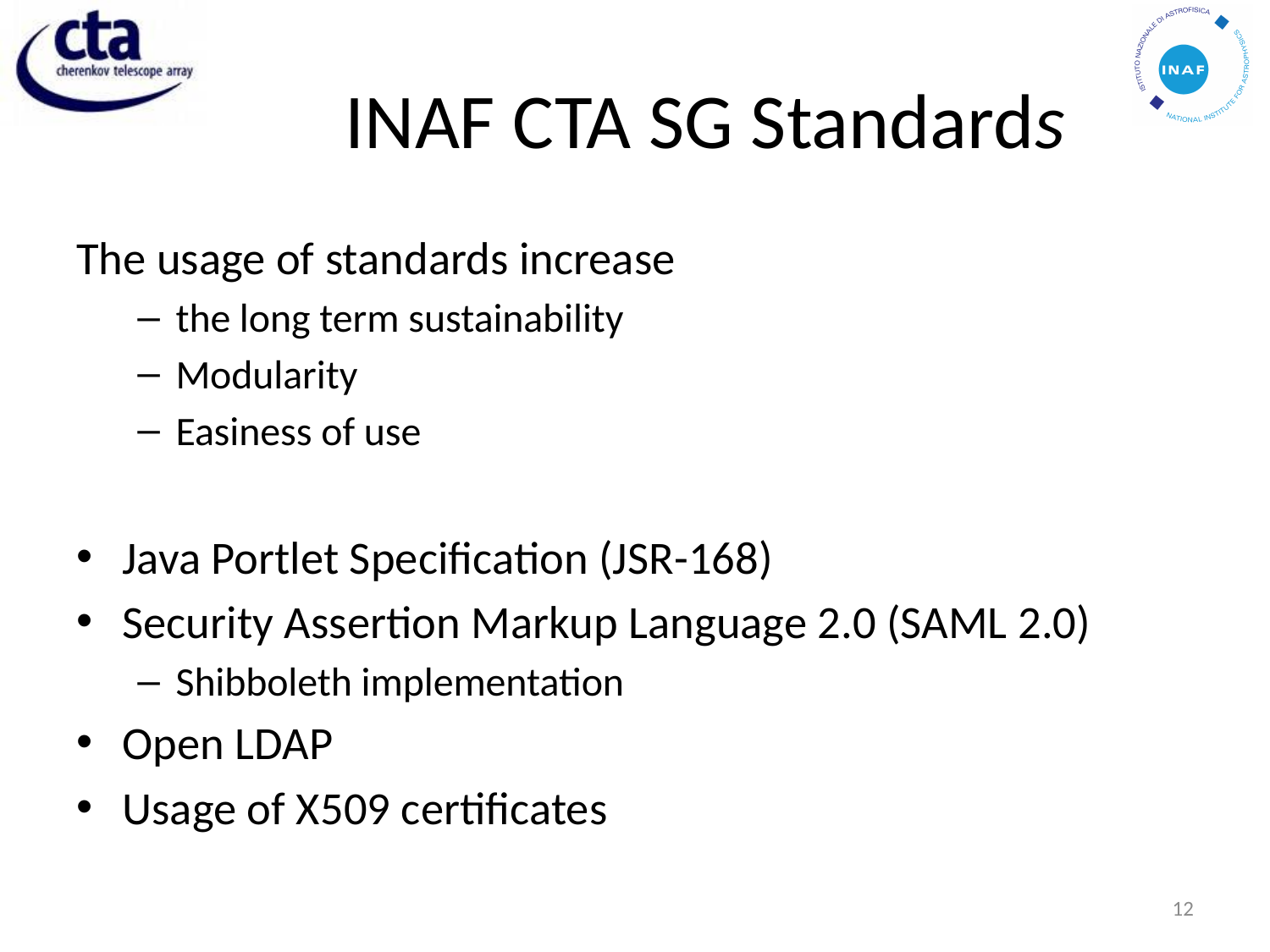

# INAF CTA SG Standards
The usage of standards increase
the long term sustainability
Modularity
Easiness of use

Java Portlet Specification (JSR-168)
Security Assertion Markup Language 2.0 (SAML 2.0)
Shibboleth implementation
Open LDAP
Usage of X509 certificates
12